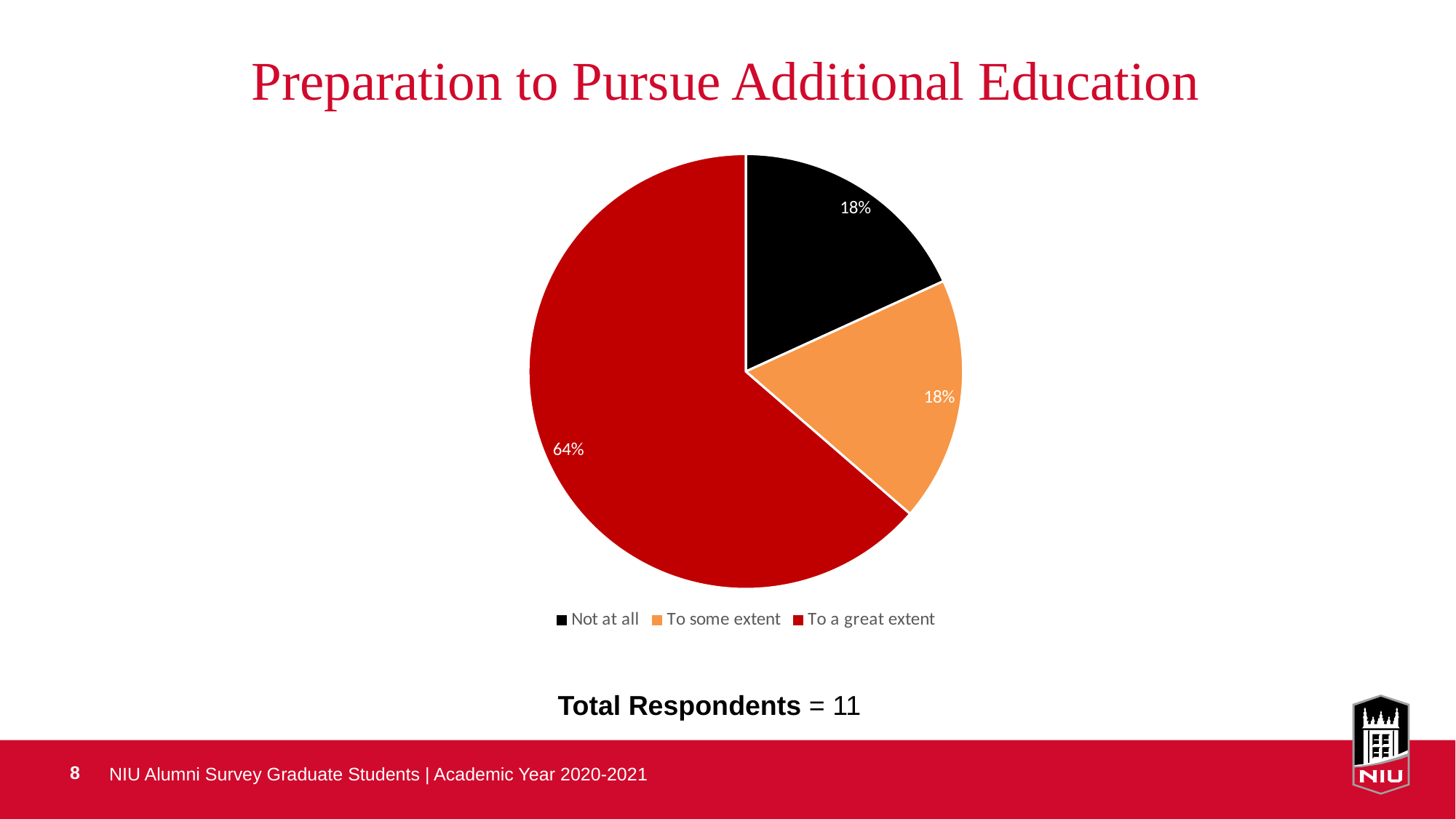

# Preparation to Pursue Additional Education

### Chart

| Category |
|---|

### Chart

| Category |  |
|---|---|
| Not at all | 0.18181818181818182 |
| To some extent | 0.18181818181818182 |
| To a great extent | 0.6363636363636364 |
Total Respondents = 11
NIU Alumni Survey Graduate Students | Academic Year 2020-2021
8